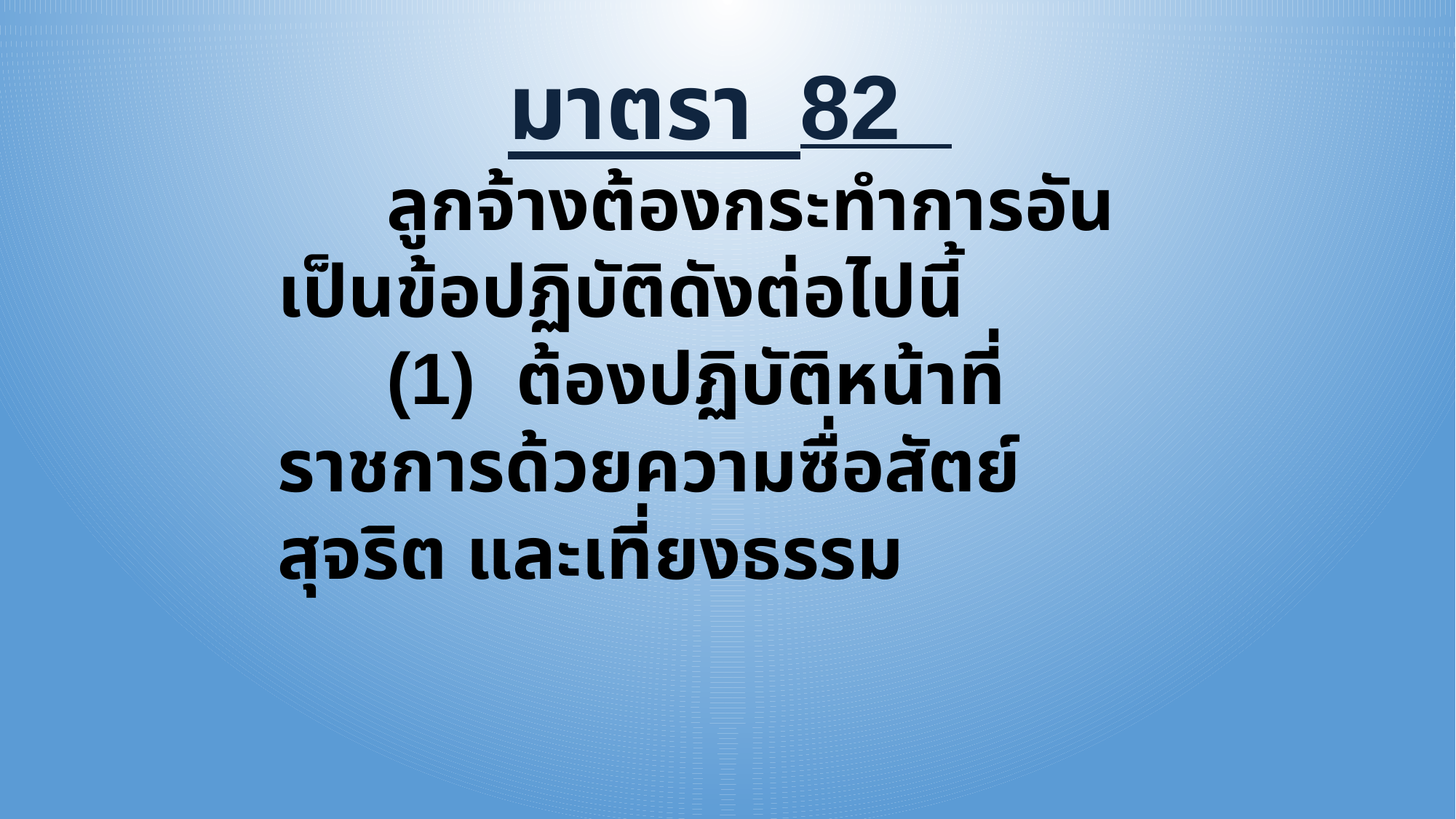

มาตรา  82
	ลูกจ้างต้องกระทำการอันเป็นข้อปฏิบัติดังต่อไปนี้
	(1)  ต้องปฏิบัติหน้าที่ราชการด้วยความซื่อสัตย์ สุจริต และเที่ยงธรรม